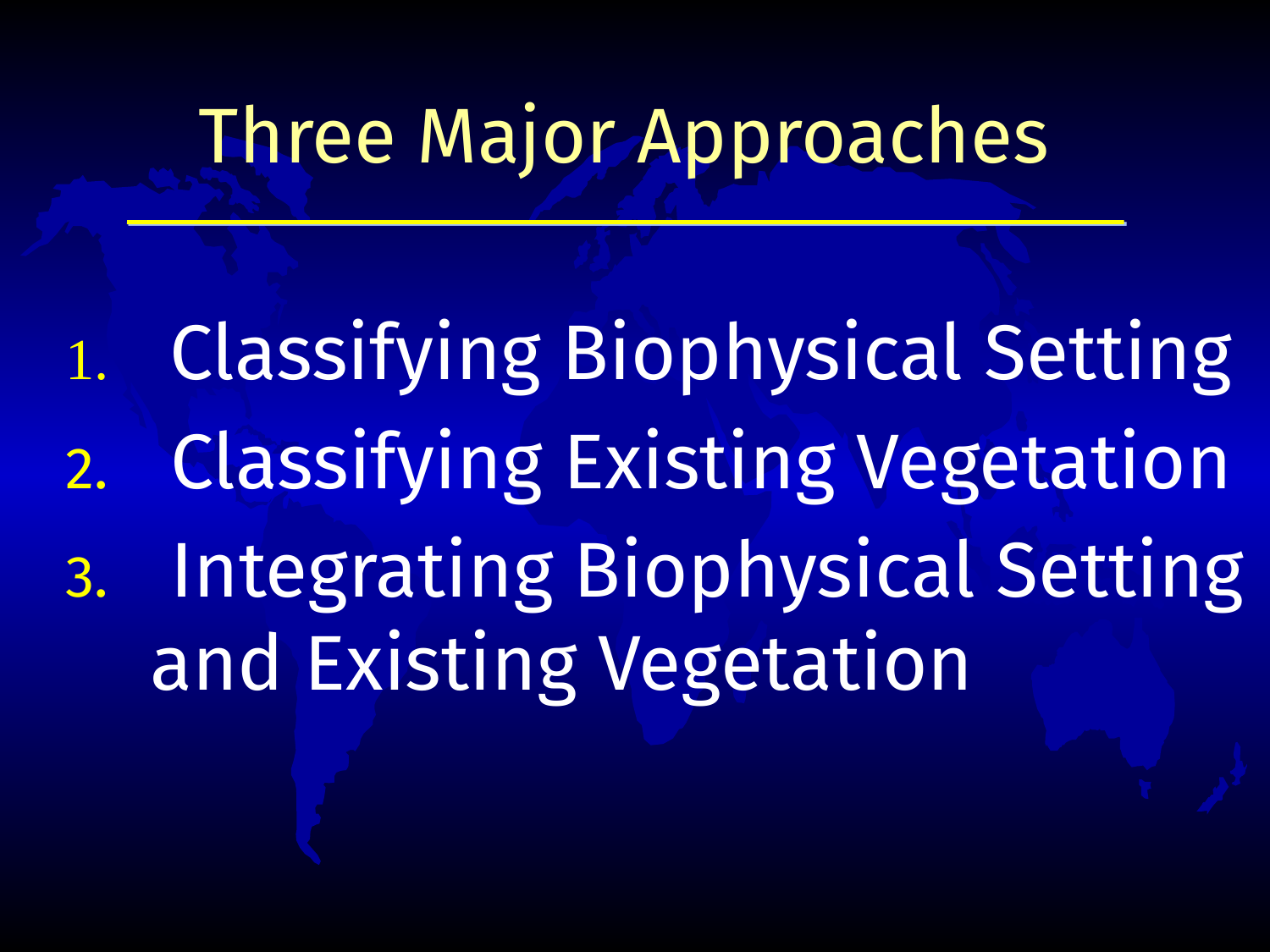

# Three Major Approaches

 Classifying Biophysical Setting
 Classifying Existing Vegetation
 Integrating Biophysical Setting and Existing Vegetation